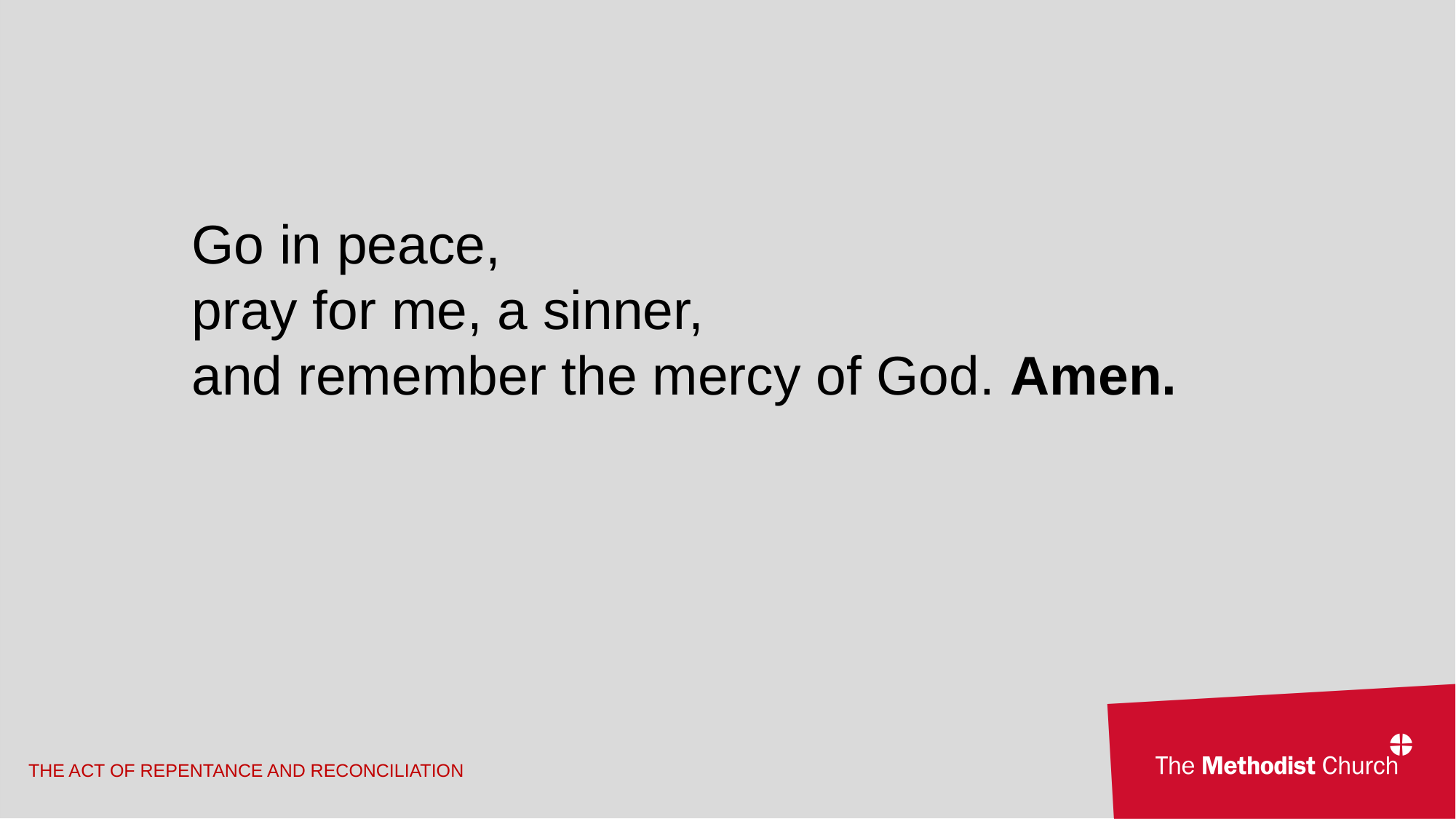

Go in peace,
pray for me, a sinner,
and remember the mercy of God. Amen.